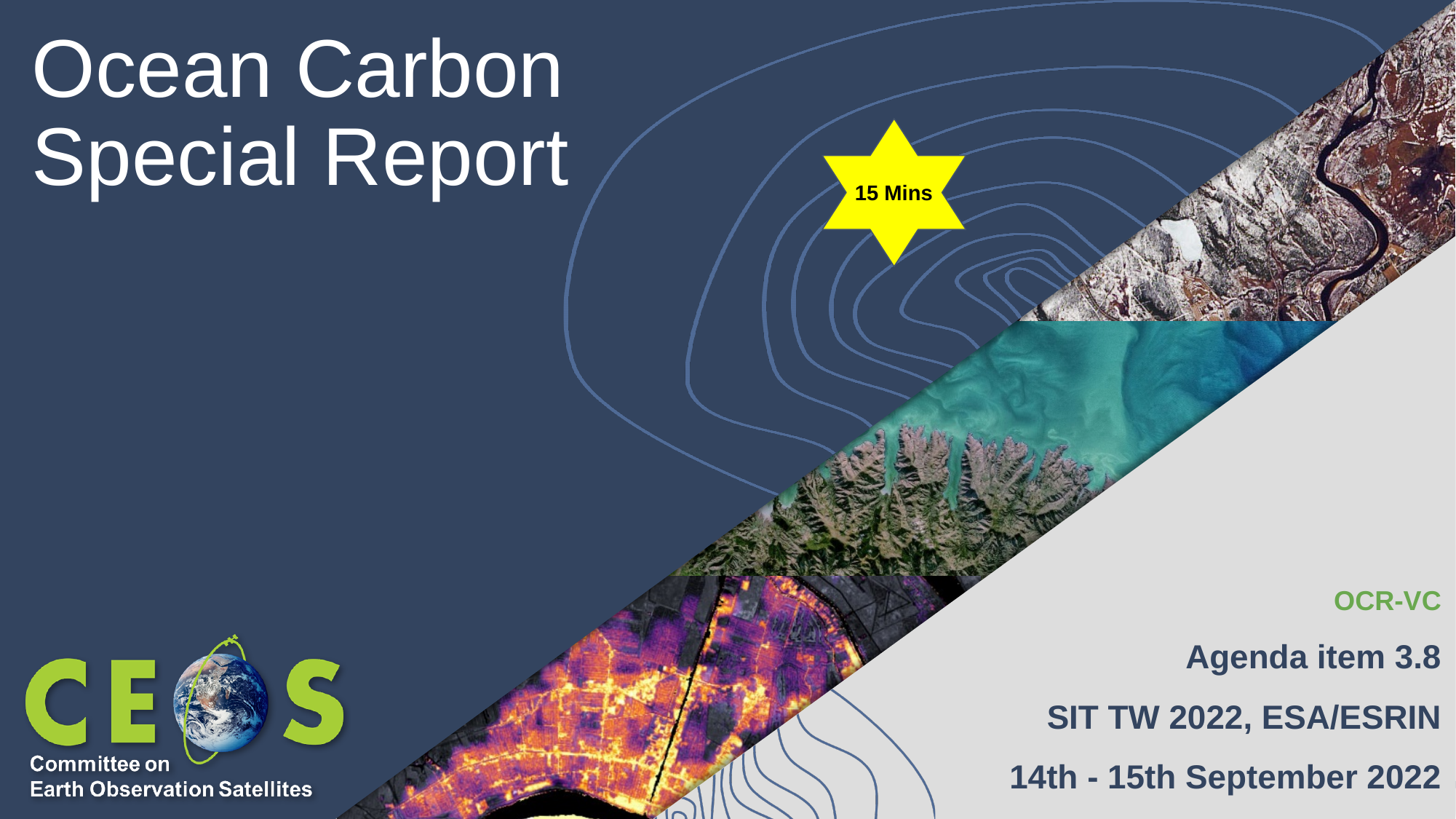

# Ocean Carbon Special Report

15 Mins

OCR-VC
Agenda item 3.8
SIT TW 2022, ESA/ESRIN
14th - 15th September 2022